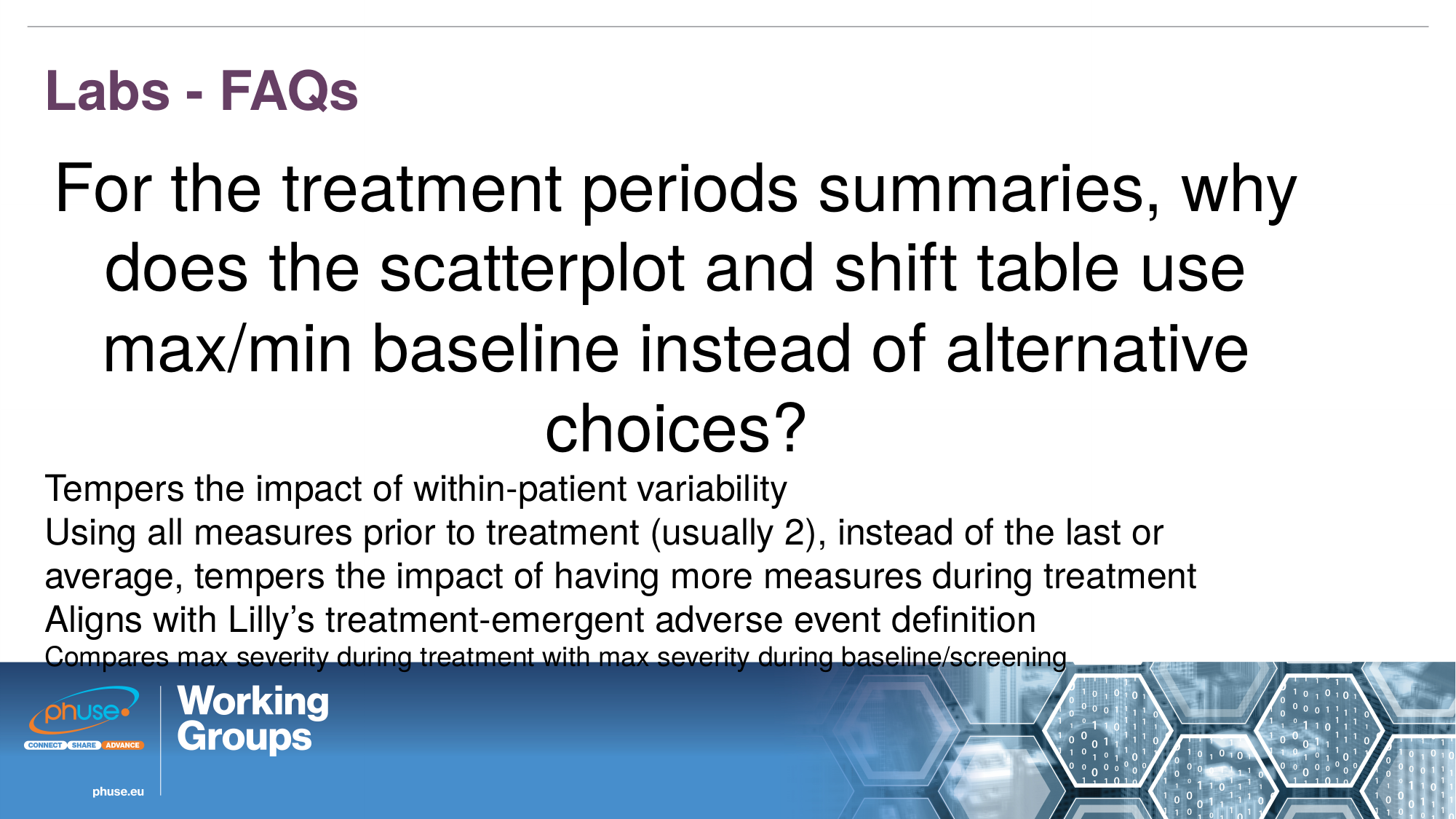

Labs - FAQs
For the treatment periods summaries, why does the scatterplot and shift table use max/min baseline instead of alternative choices?
Tempers the impact of within-patient variability
Using all measures prior to treatment (usually 2), instead of the last or average, tempers the impact of having more measures during treatment
Aligns with Lilly’s treatment-emergent adverse event definition
Compares max severity during treatment with max severity during baseline/screening